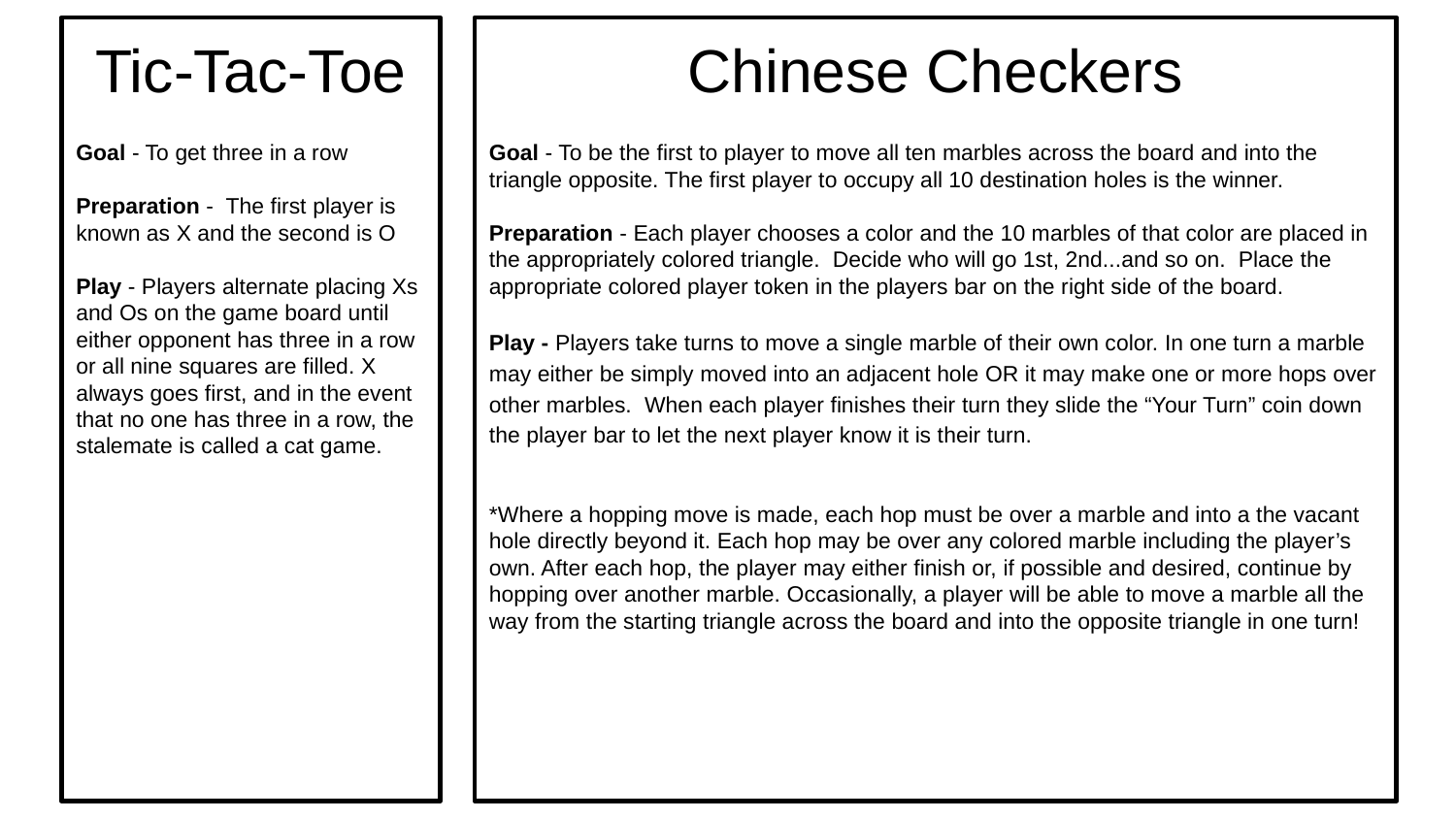

Tic-Tac-Toe

Goal - To get three in a row

Preparation -  The first player is known as X and the second is O

Play - Players alternate placing Xs and Os on the game board until either opponent has three in a row or all nine squares are filled. X always goes first, and in the event that no one has three in a row, the stalemate is called a cat game.
Chinese Checkers

Goal - To be the first to player to move all ten marbles across the board and into the triangle opposite. The first player to occupy all 10 destination holes is the winner.

Preparation - Each player chooses a color and the 10 marbles of that color are placed in the appropriately colored triangle.  Decide who will go 1st, 2nd...and so on.  Place the appropriate colored player token in the players bar on the right side of the board.
Play - Players take turns to move a single marble of their own color. In one turn a marble may either be simply moved into an adjacent hole OR it may make one or more hops over other marbles.  When each player finishes their turn they slide the “Your Turn” coin down the player bar to let the next player know it is their turn.

*Where a hopping move is made, each hop must be over a marble and into a the vacant hole directly beyond it. Each hop may be over any colored marble including the player’s own. After each hop, the player may either finish or, if possible and desired, continue by hopping over another marble. Occasionally, a player will be able to move a marble all the way from the starting triangle across the board and into the opposite triangle in one turn!